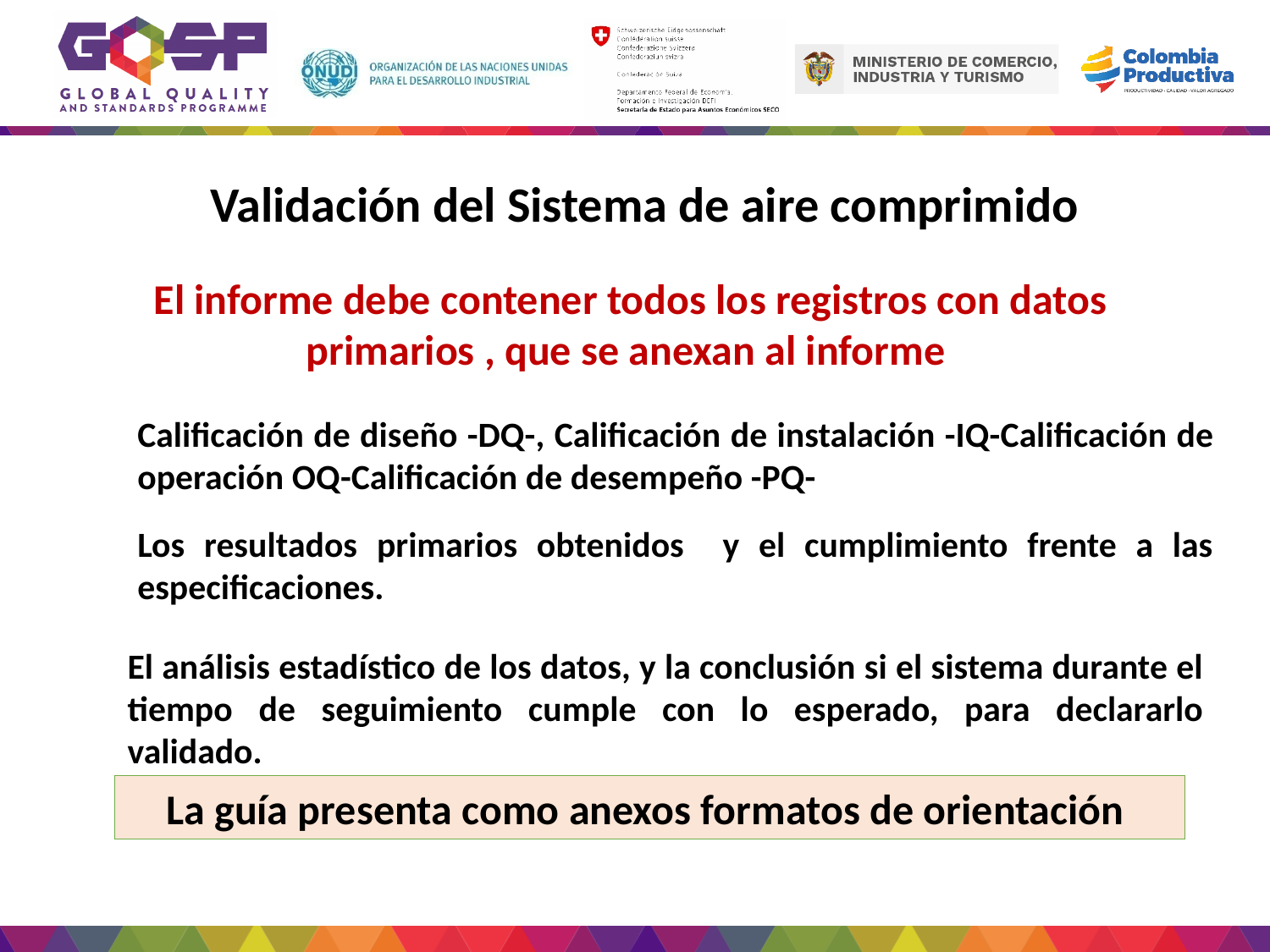

Validación del Sistema de aire comprimido
El informe debe contener todos los registros con datos primarios , que se anexan al informe
Calificación de diseño -DQ-, Calificación de instalación -IQ-Calificación de operación OQ-Calificación de desempeño -PQ-
Los resultados primarios obtenidos  y el cumplimiento frente a las especificaciones.
El análisis estadístico de los datos, y la conclusión si el sistema durante el tiempo de seguimiento cumple con lo esperado, para declararlo validado.
La guía presenta como anexos formatos de orientación